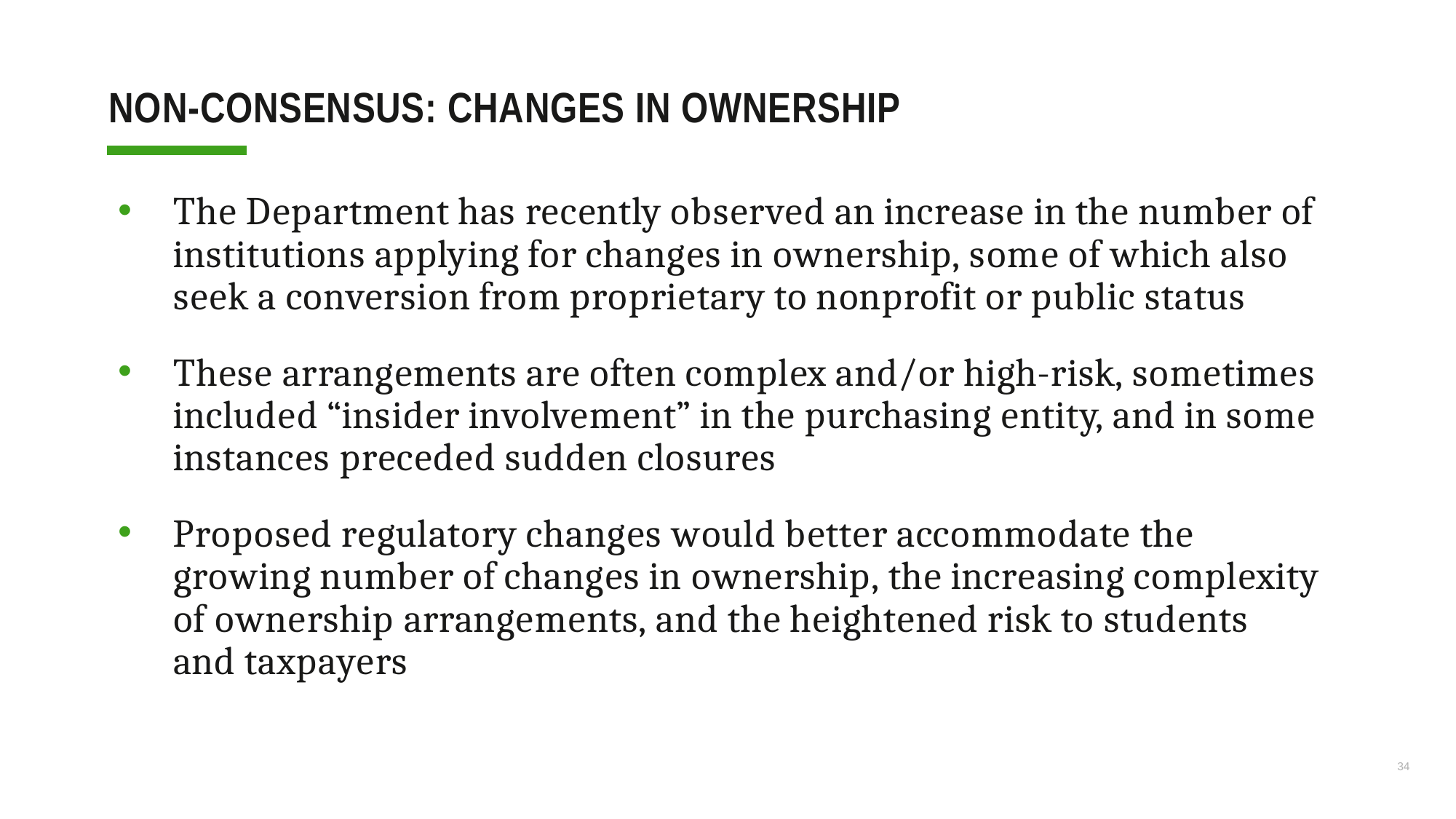

# Non-consensus: Changes in ownership
The Department has recently observed an increase in the number of institutions applying for changes in ownership, some of which also seek a conversion from proprietary to nonprofit or public status
These arrangements are often complex and/or high-risk, sometimes included “insider involvement” in the purchasing entity, and in some instances preceded sudden closures
Proposed regulatory changes would better accommodate the growing number of changes in ownership, the increasing complexity of ownership arrangements, and the heightened risk to students
and taxpayers
34